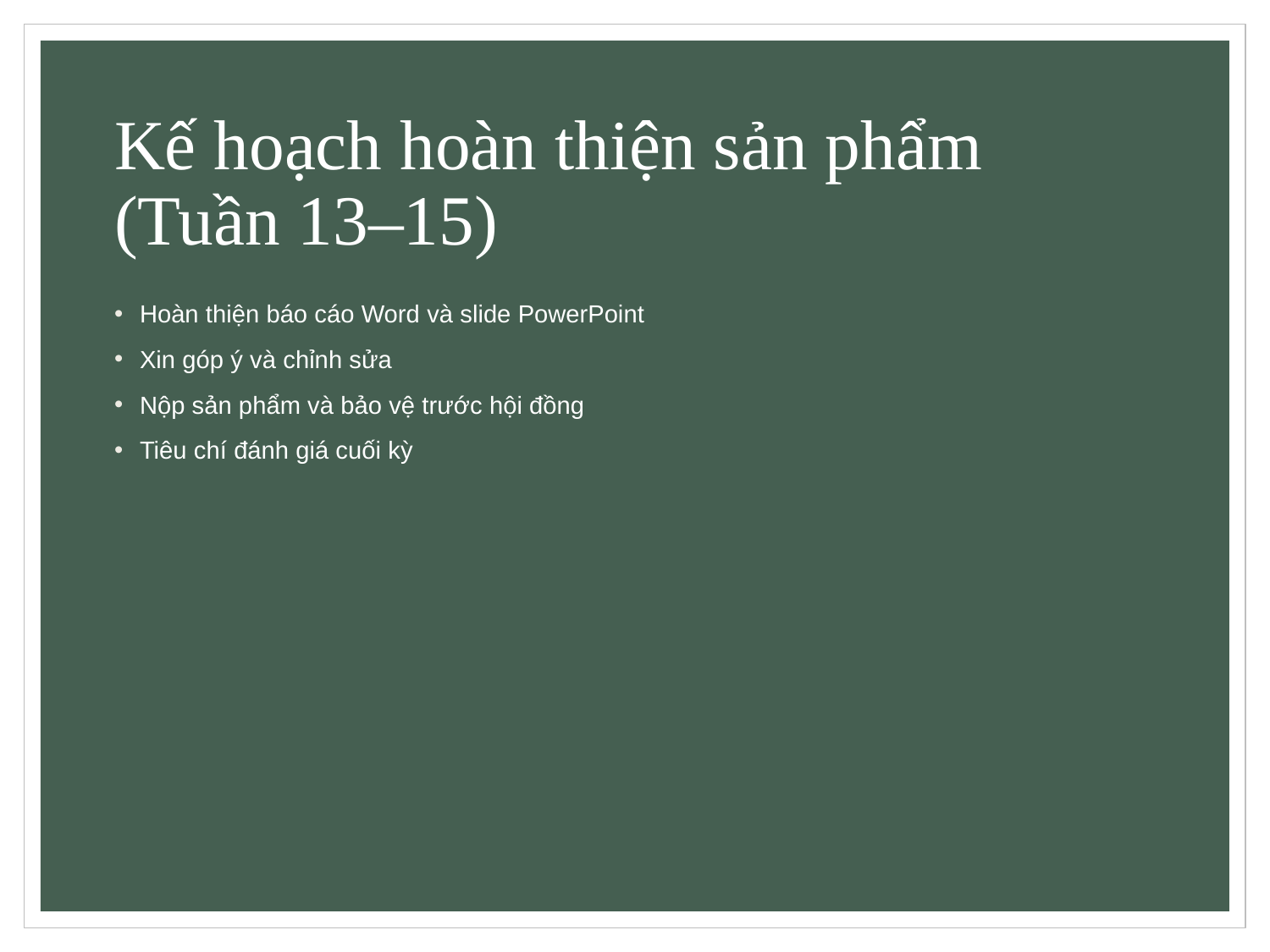

# Kế hoạch hoàn thiện sản phẩm (Tuần 13–15)
Hoàn thiện báo cáo Word và slide PowerPoint
Xin góp ý và chỉnh sửa
Nộp sản phẩm và bảo vệ trước hội đồng
Tiêu chí đánh giá cuối kỳ